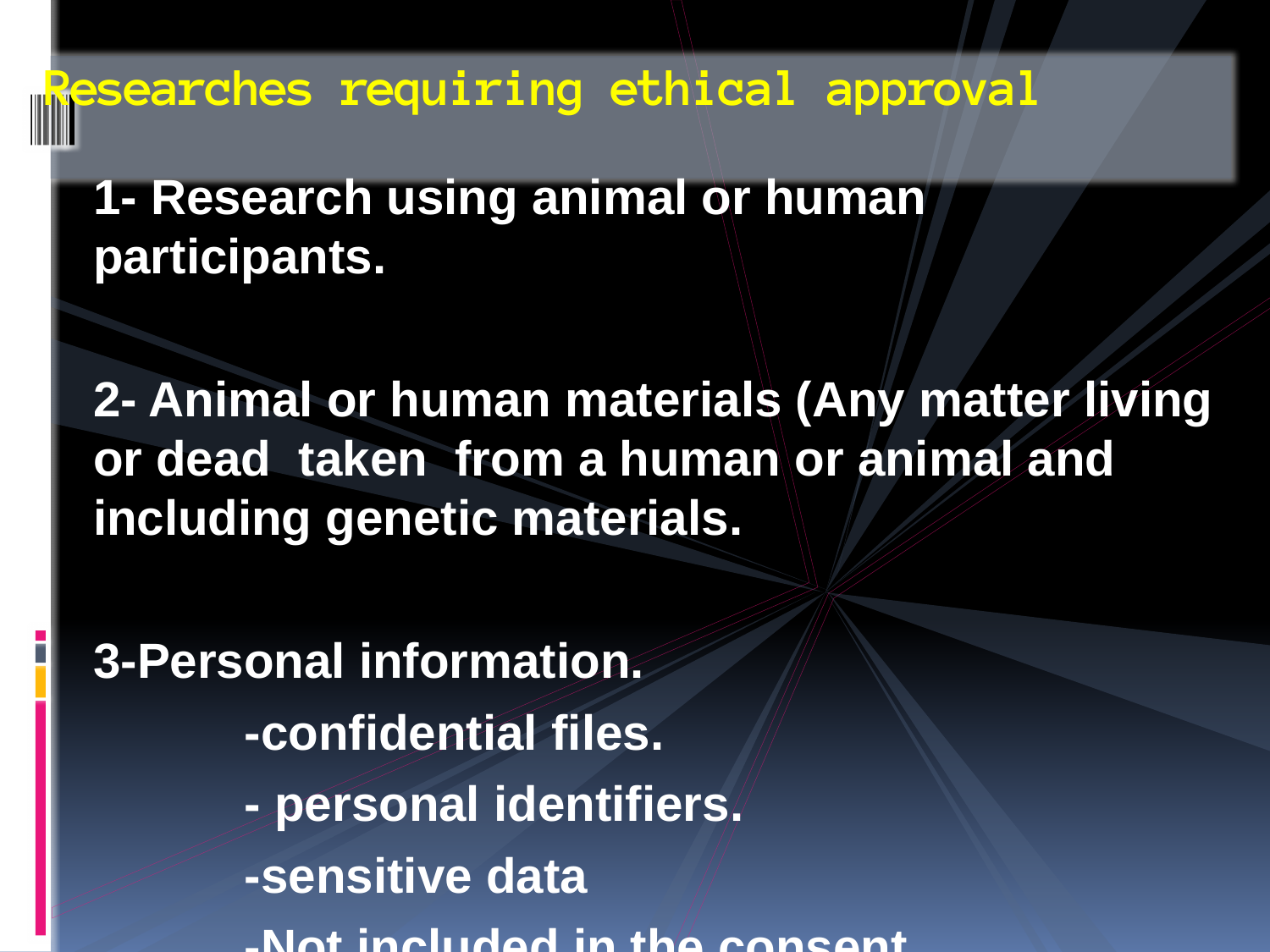

# Researches requiring ethical approval
1- Research using animal or human participants.

2- Animal or human materials (Any matter living or dead  taken  from a human or animal and including genetic materials.

3-Personal information.
           -confidential files.
           - personal identifiers.
           -sensitive data
           -Not included in the consent .